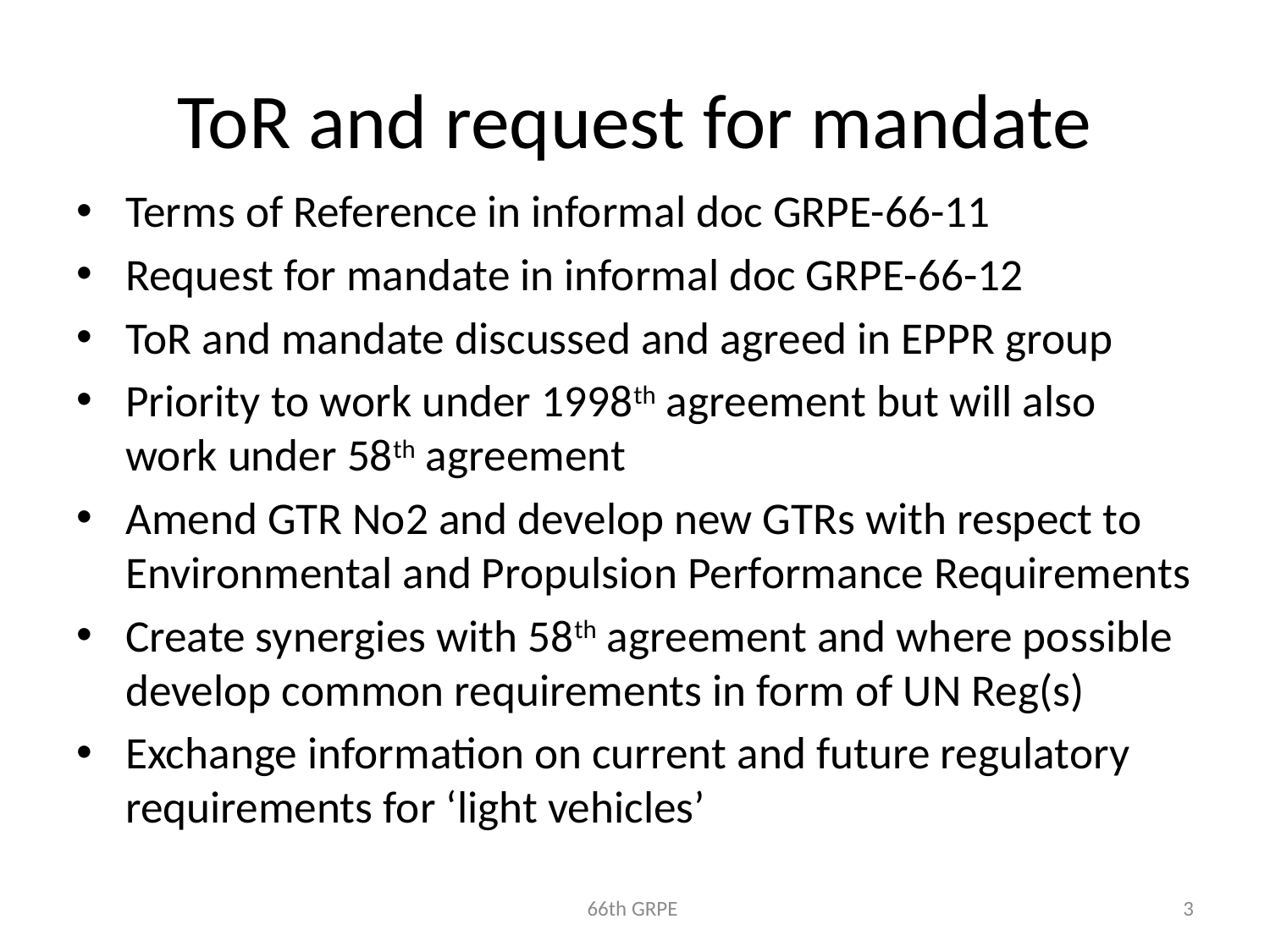

# ToR and request for mandate
Terms of Reference in informal doc GRPE-66-11
Request for mandate in informal doc GRPE-66-12
ToR and mandate discussed and agreed in EPPR group
Priority to work under 1998th agreement but will also work under 58th agreement
Amend GTR No2 and develop new GTRs with respect to Environmental and Propulsion Performance Requirements
Create synergies with 58th agreement and where possible develop common requirements in form of UN Reg(s)
Exchange information on current and future regulatory requirements for ‘light vehicles’
66th GRPE
3